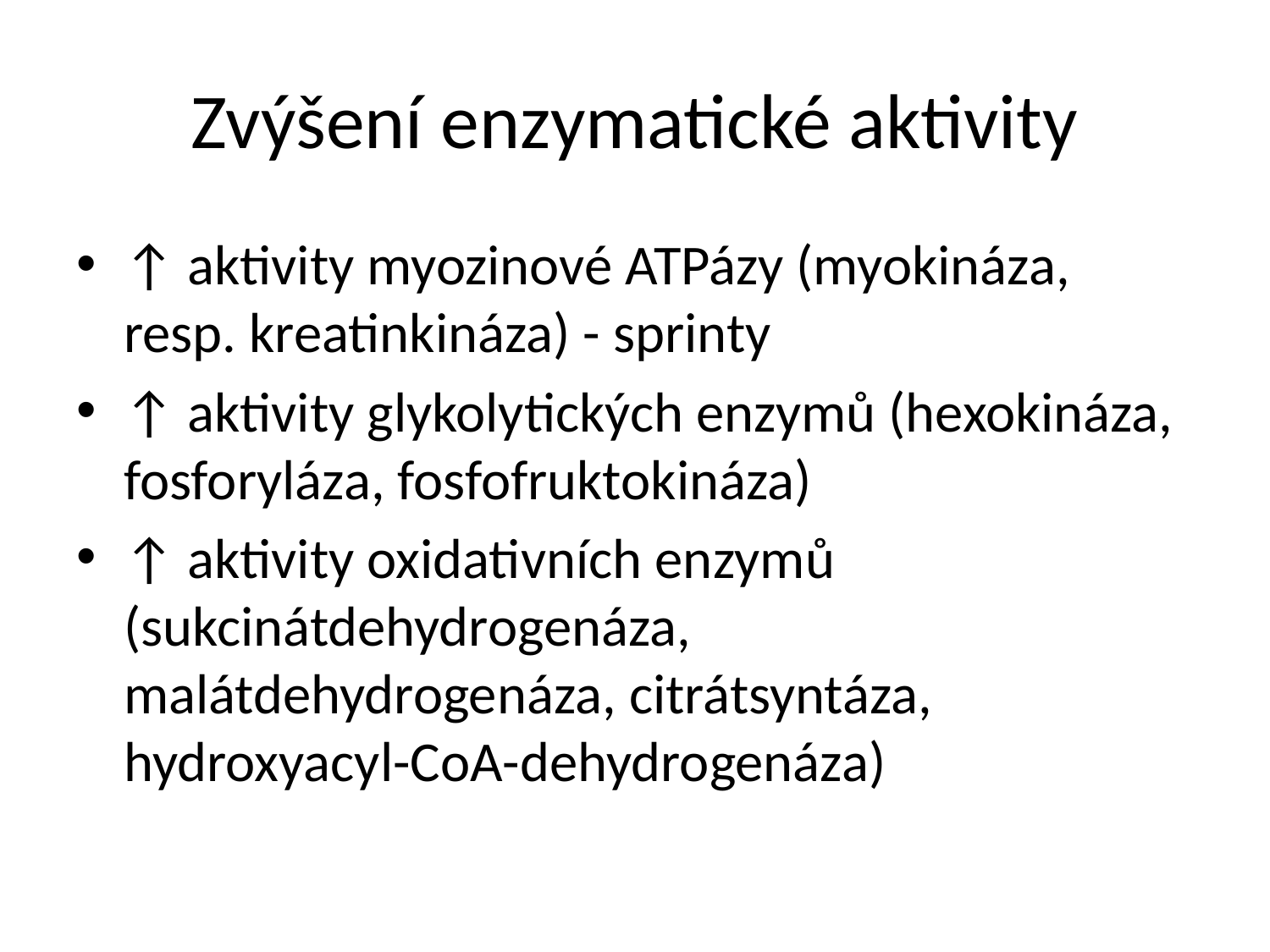

# Zvýšení enzymatické aktivity
↑ aktivity myozinové ATPázy (myokináza, resp. kreatinkináza) - sprinty
↑ aktivity glykolytických enzymů (hexokináza, fosforyláza, fosfofruktokináza)
↑ aktivity oxidativních enzymů (sukcinátdehydrogenáza, malátdehydrogenáza, citrátsyntáza, hydroxyacyl-CoA-dehydrogenáza)